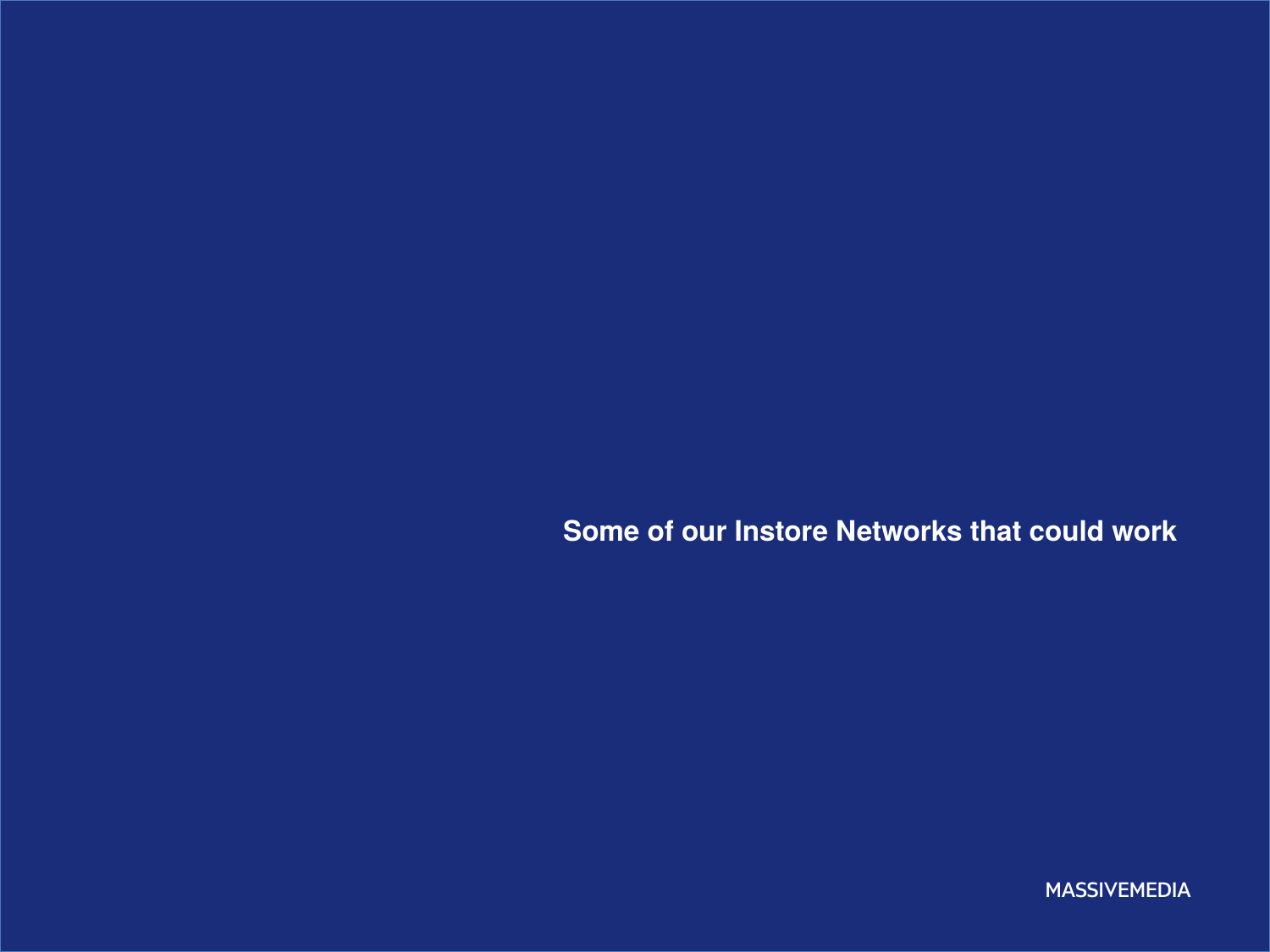

Some of our Instore Networks that could work
MASSIVEMEDIA